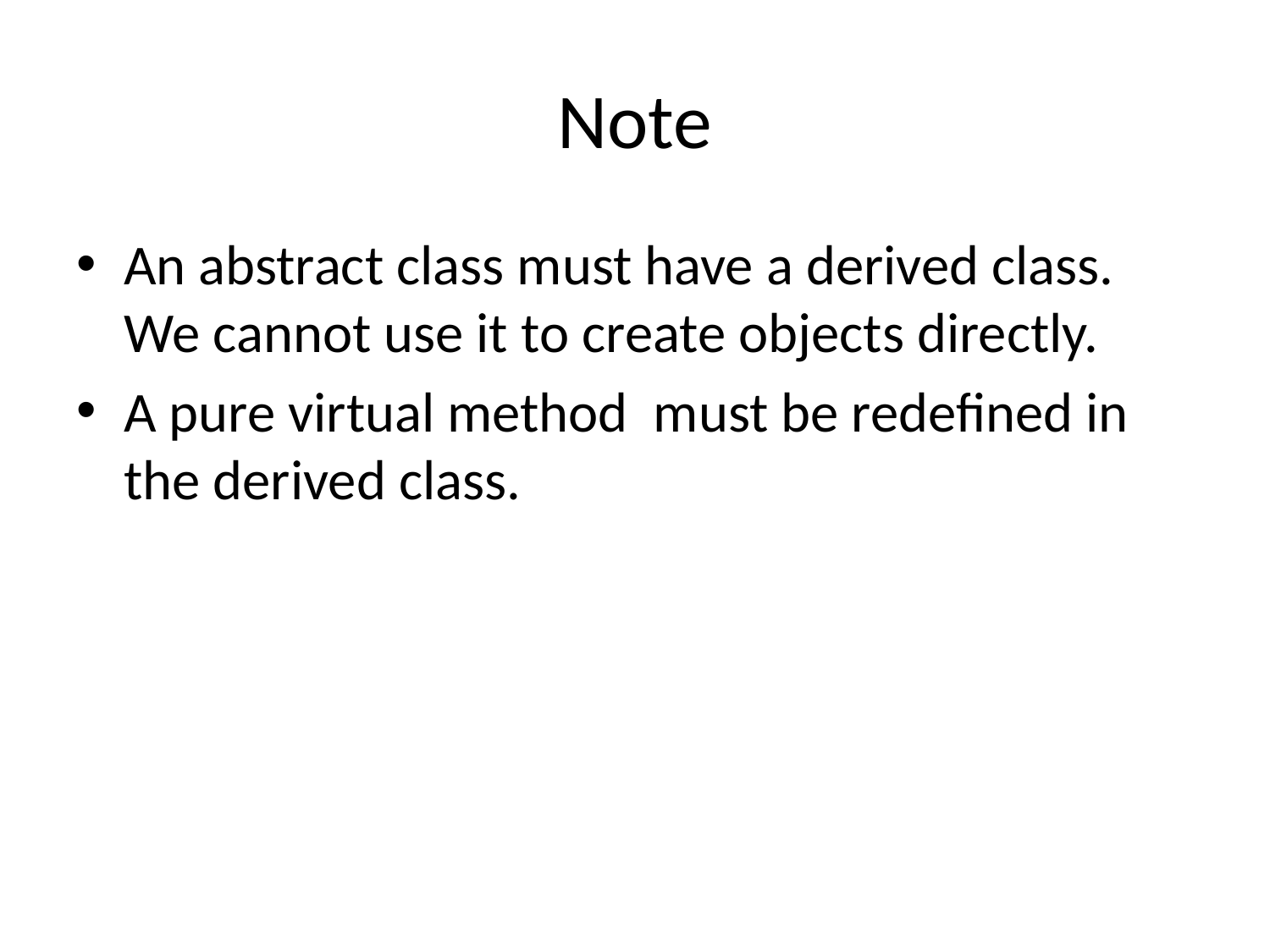

# Note
An abstract class must have a derived class. We cannot use it to create objects directly.
A pure virtual method  must be redefined in the derived class.